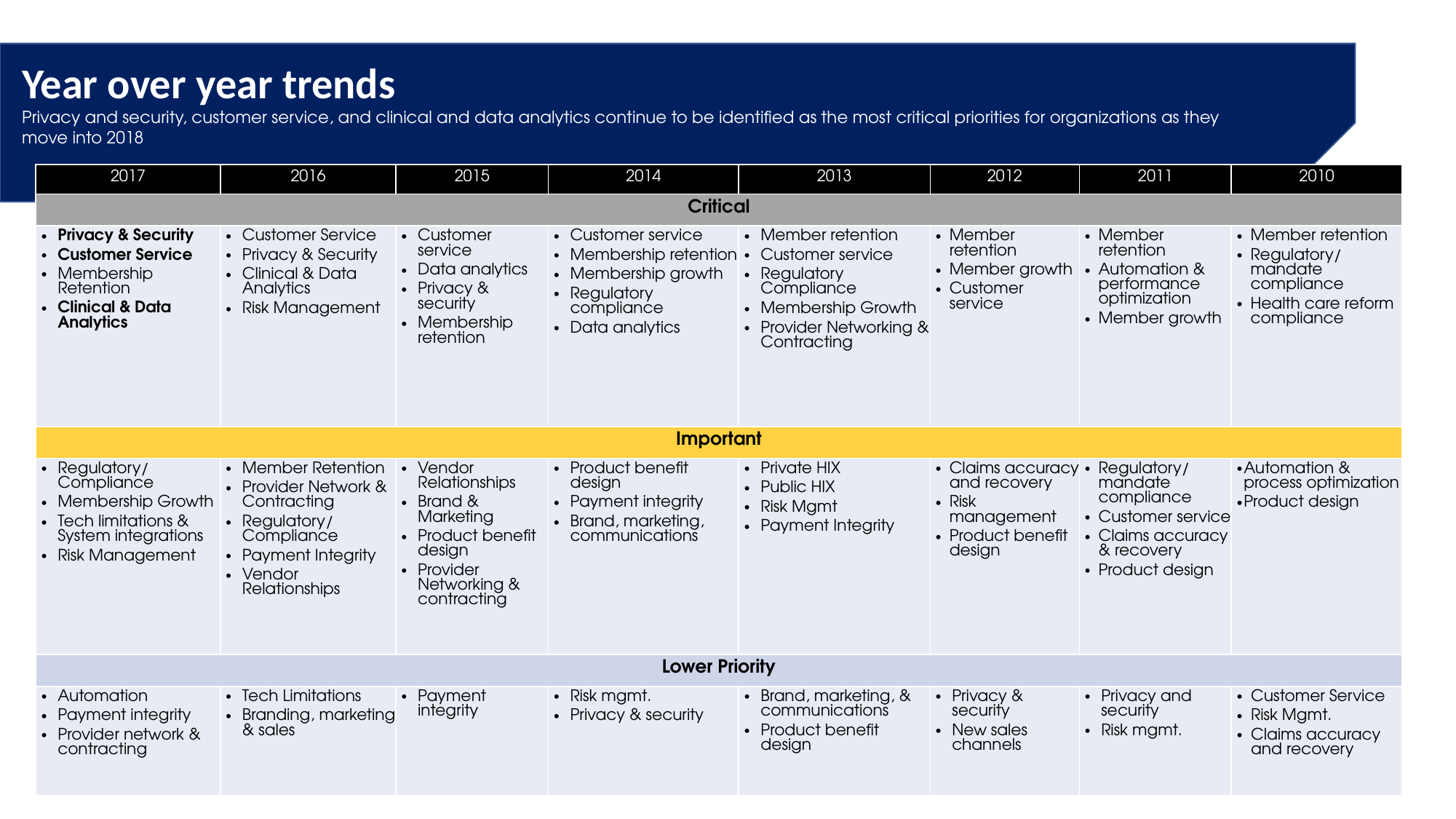

Year over year trends
Privacy and security, customer service, and clinical and data analytics continue to be identified as the most critical priorities for organizations as they move into 2018
| 2017 | 2016 | 2015 | 2014 | 2013 | 2012 | 2011 | 2010 |
| --- | --- | --- | --- | --- | --- | --- | --- |
| Critical |  |  |  |  |  |  |  |
| Privacy & Security Customer Service Membership Retention Clinical & Data Analytics | Customer Service Privacy & Security Clinical & Data Analytics Risk Management | Customer service Data analytics Privacy & security Membership retention | Customer service Membership retention Membership growth Regulatory compliance Data analytics | Member retention Customer service Regulatory Compliance Membership Growth Provider Networking & Contracting | Member retention Member growth Customer service | Member retention Automation & performance optimization Member growth | Member retention Regulatory/ mandate compliance Health care reform compliance |
| Important |  |  |  |  |  |  |  |
| Regulatory/ Compliance Membership Growth Tech limitations & System integrations Risk Management | Member Retention Provider Network & Contracting Regulatory/ Compliance Payment Integrity Vendor Relationships | Vendor Relationships Brand & Marketing Product benefit design Provider Networking & contracting | Product benefit design Payment integrity Brand, marketing, communications | Private HIX Public HIX Risk Mgmt Payment Integrity | Claims accuracy and recovery Risk management Product benefit design | Regulatory/ mandate compliance Customer service Claims accuracy & recovery Product design | Automation & process optimization Product design |
| Lower Priority |  |  |  |  |  |  |  |
| Automation Payment integrity Provider network & contracting | Tech Limitations Branding, marketing & sales | Payment integrity | Risk mgmt. Privacy & security | Brand, marketing, & communications Product benefit design | Privacy & security New sales channels | Privacy and security Risk mgmt. | Customer Service Risk Mgmt. Claims accuracy and recovery |